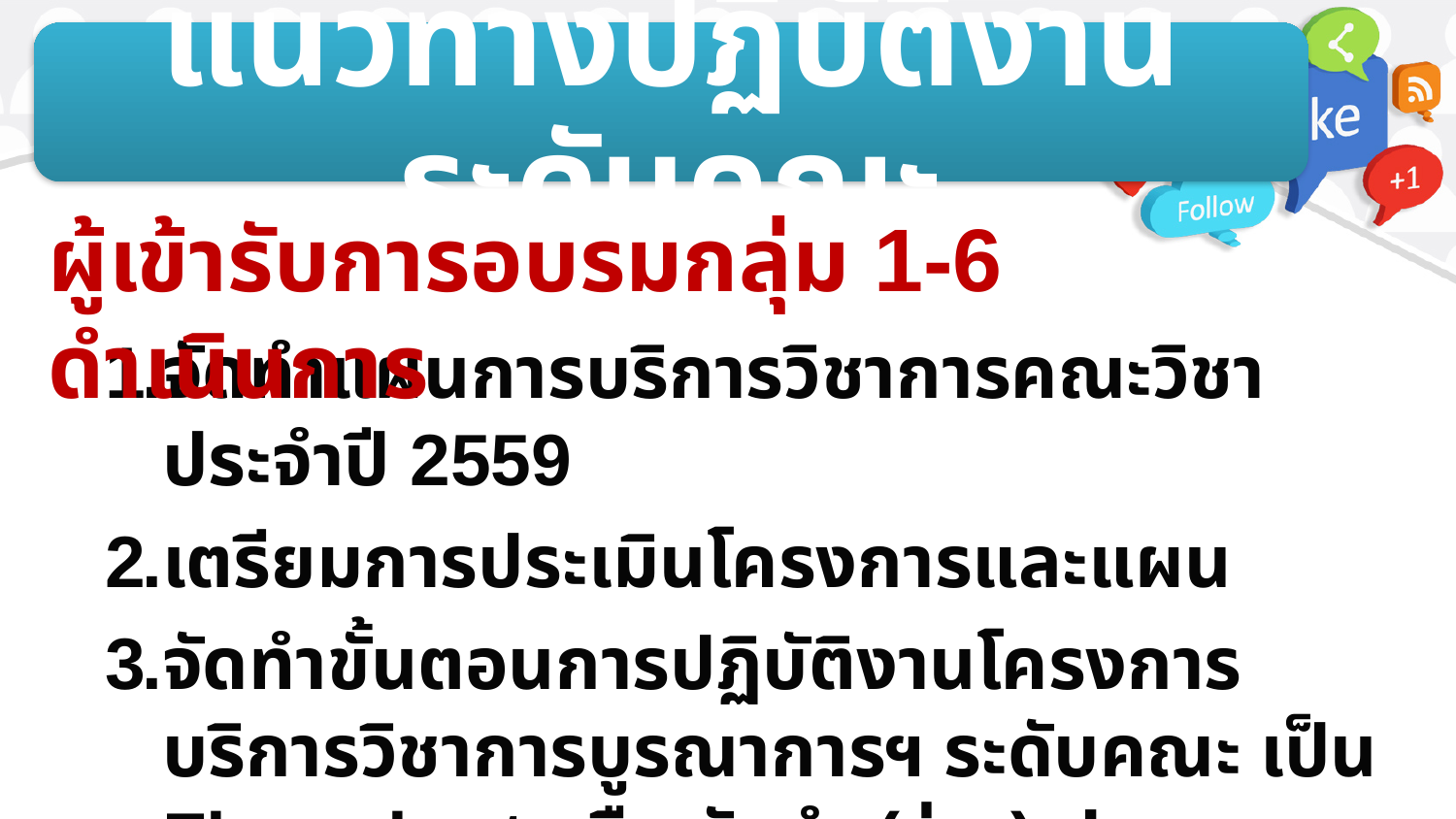

แนวทางปฏิบัติงานระดับคณะ
ผู้เข้ารับการอบรมกลุ่ม 1-6 ดำเนินการ
จัดทำแผนการบริการวิชาการคณะวิชาประจำปี 2559
เตรียมการประเมินโครงการและแผน
จัดทำขั้นตอนการปฏิบัติงานโครงการบริการวิชาการบูรณาการฯ ระดับคณะ เป็น Flow chart หรือ จัดทำ (ร่าง) ประกาศแนวปฏิบัติ